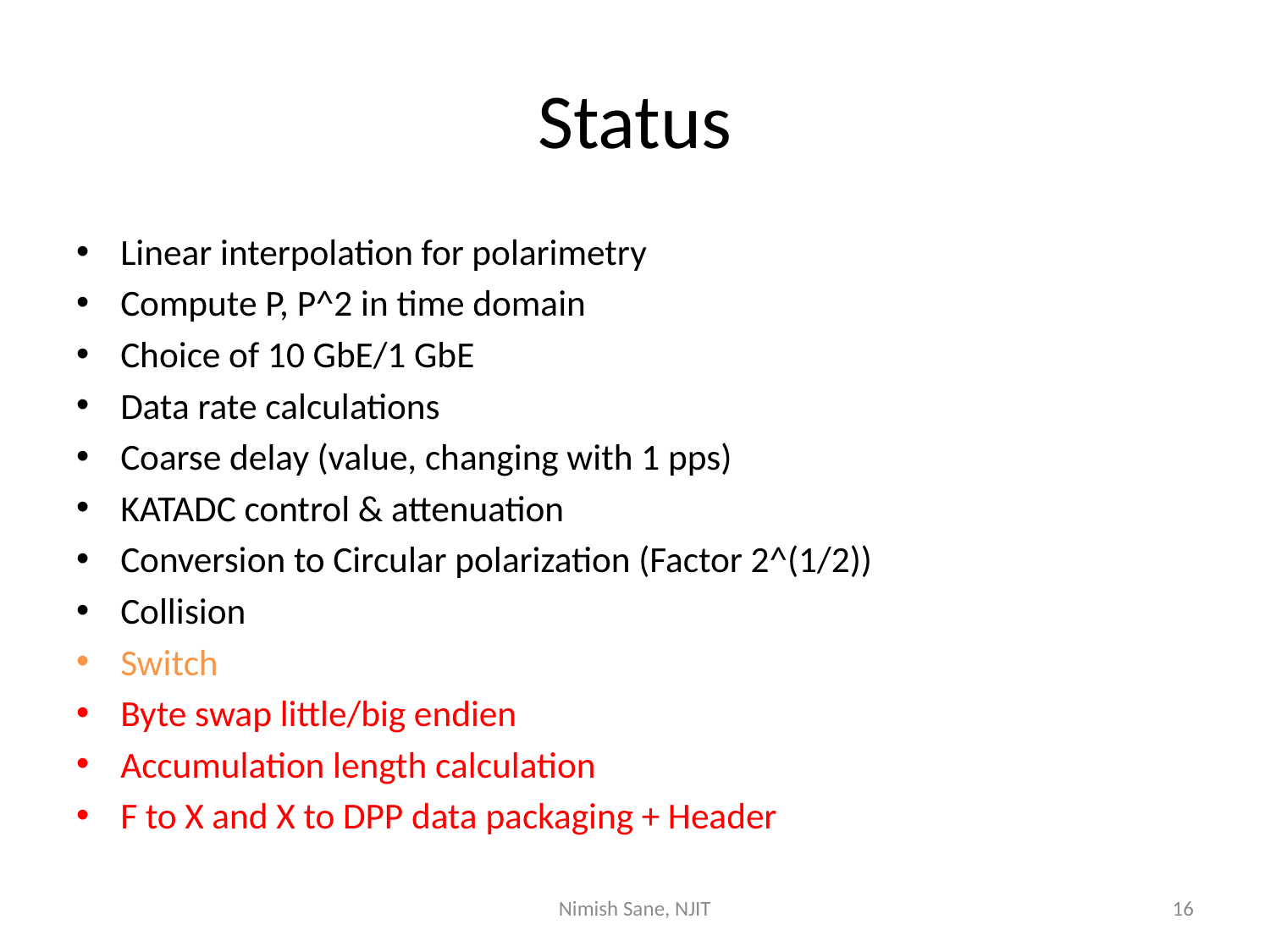

# Status
Linear interpolation for polarimetry
Compute P, P^2 in time domain
Choice of 10 GbE/1 GbE
Data rate calculations
Coarse delay (value, changing with 1 pps)
KATADC control & attenuation
Conversion to Circular polarization (Factor 2^(1/2))
Collision
Switch
Byte swap little/big endien
Accumulation length calculation
F to X and X to DPP data packaging + Header
Nimish Sane, NJIT
16